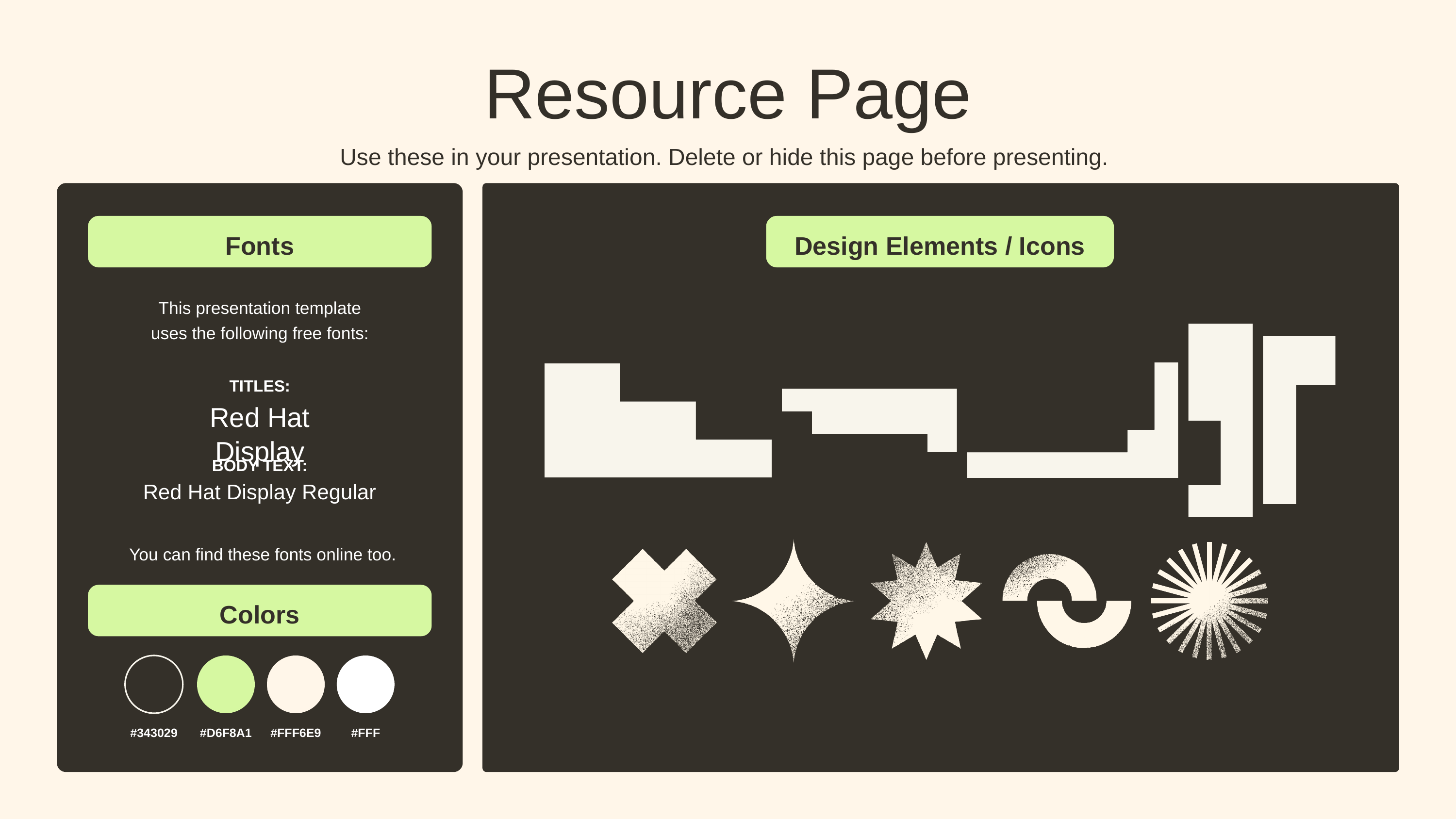

Resource Page
Use these in your presentation. Delete or hide this page before presenting.

Fonts

Design Elements / Icons
This presentation template
uses the following free fonts:

TITLES:

Red Hat Display
BODY TEXT:
Red Hat Display Regular
You can find these fonts online too.

Colors

#343029
#D6F8A1
#FFF6E9
#FFF